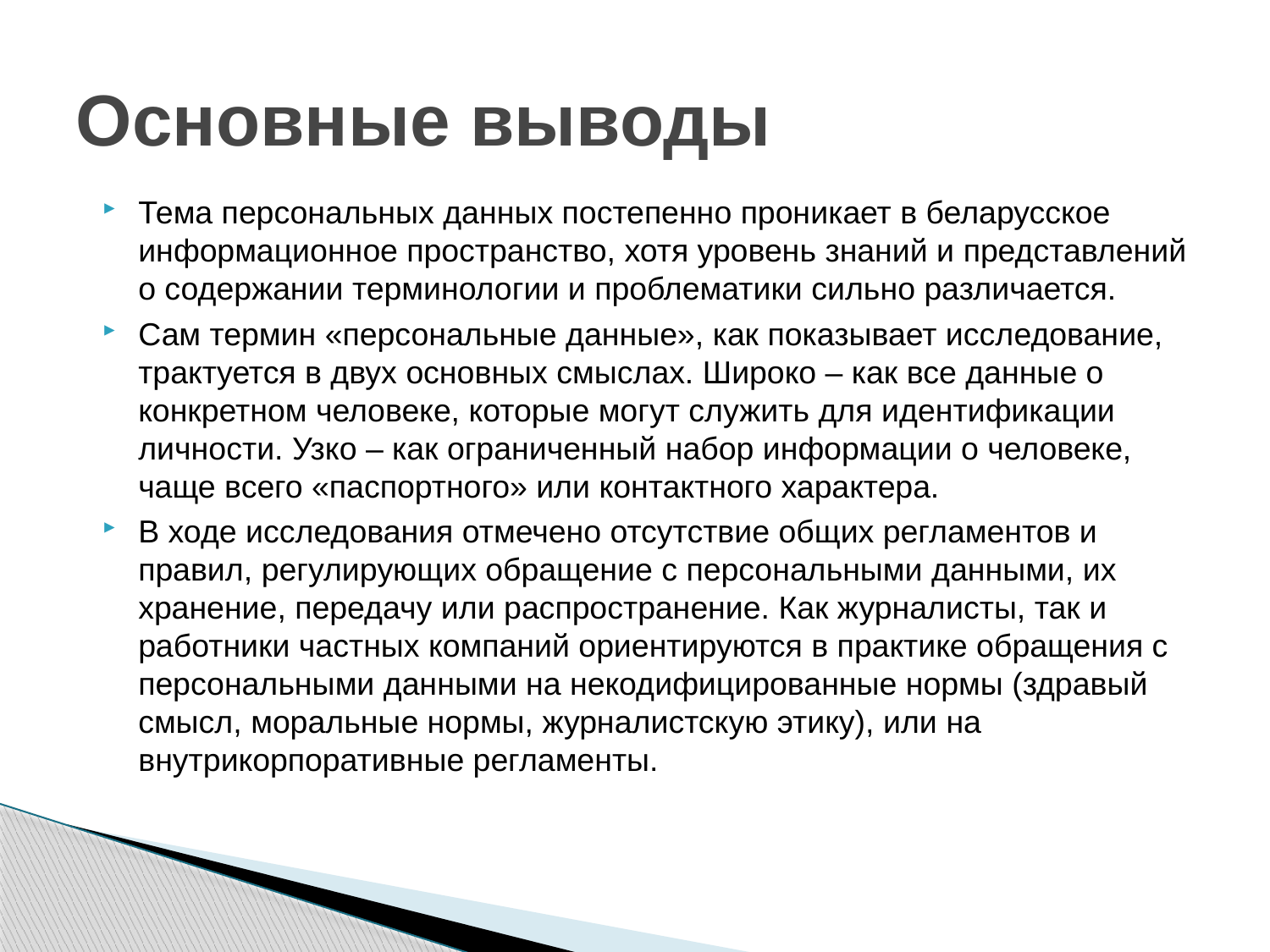

# Основные выводы
Тема персональных данных постепенно проникает в беларусское информационное пространство, хотя уровень знаний и представлений о содержании терминологии и проблематики сильно различается.
Сам термин «персональные данные», как показывает исследование, трактуется в двух основных смыслах. Широко – как все данные о конкретном человеке, которые могут служить для идентификации личности. Узко – как ограниченный набор информации о человеке, чаще всего «паспортного» или контактного характера.
В ходе исследования отмечено отсутствие общих регламентов и правил, регулирующих обращение с персональными данными, их хранение, передачу или распространение. Как журналисты, так и работники частных компаний ориентируются в практике обращения с персональными данными на некодифицированные нормы (здравый смысл, моральные нормы, журналистскую этику), или на внутрикорпоративные регламенты.